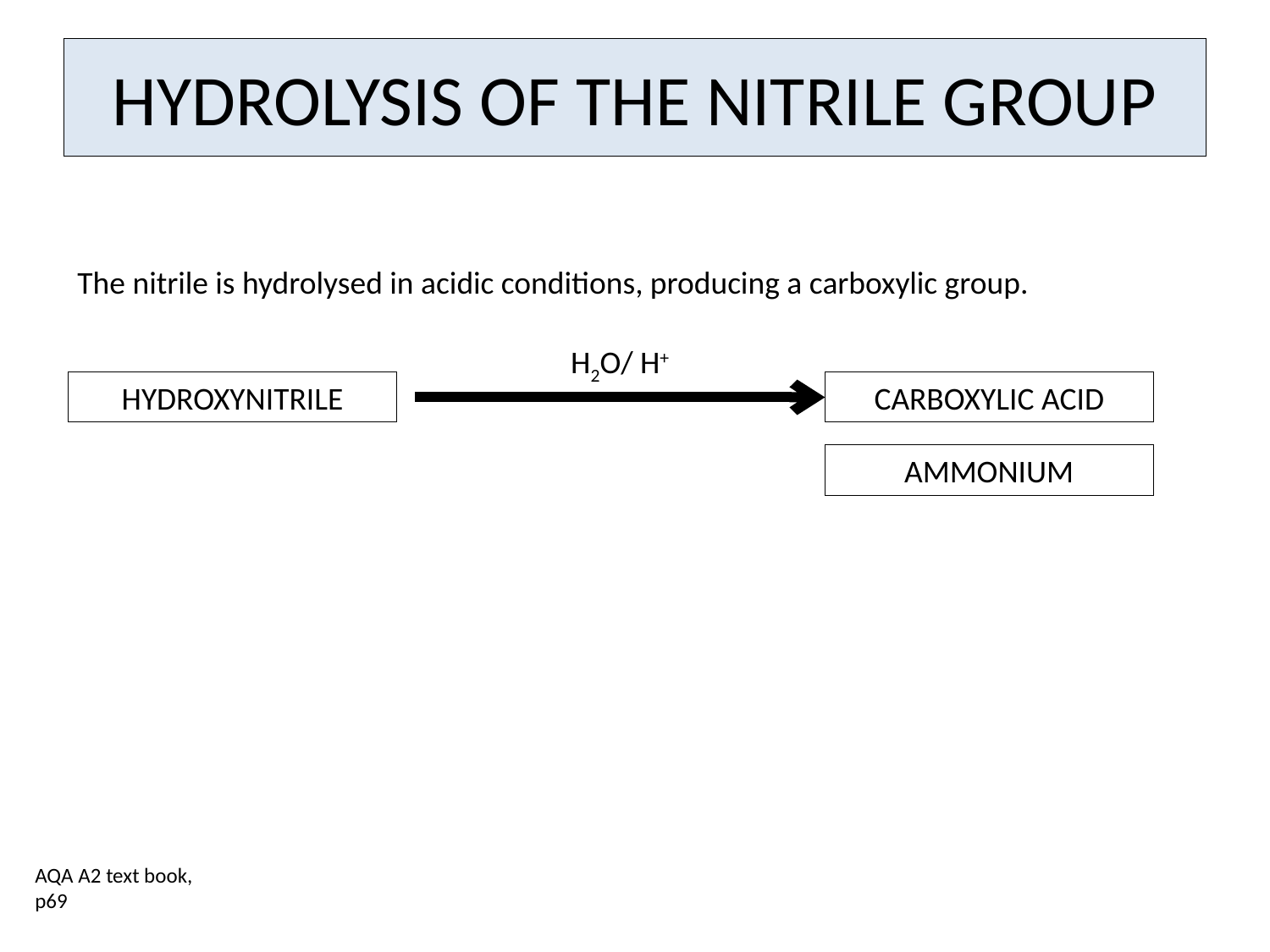

# HYDROLYSIS OF THE NITRILE GROUP
The nitrile is hydrolysed in acidic conditions, producing a carboxylic group.
H2O/ H+
HYDROXYNITRILE
CARBOXYLIC ACID
AMMONIUM
AQA A2 text book, p69